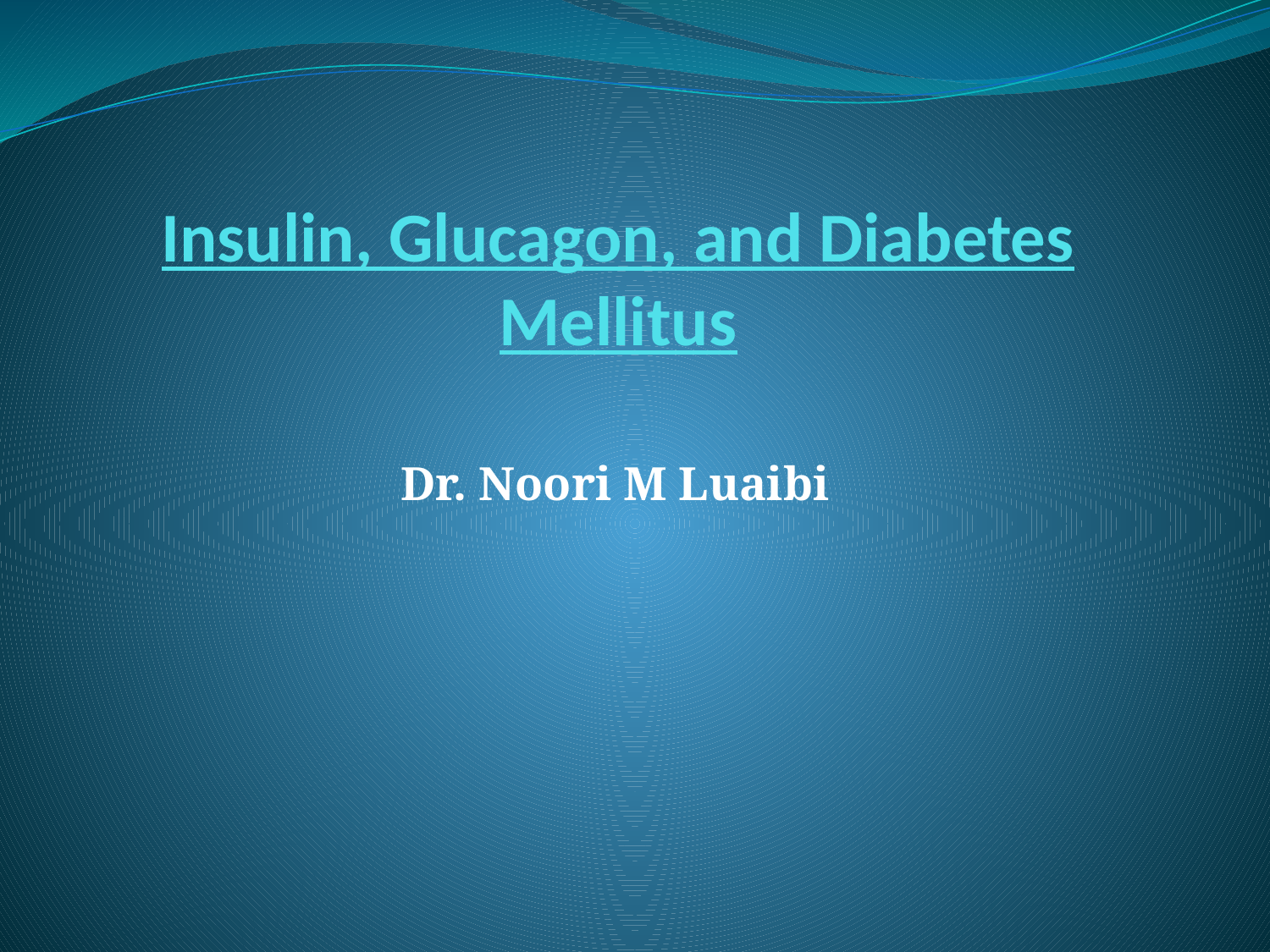

# Insulin, Glucagon, and Diabetes Mellitus
Dr. Noori M Luaibi